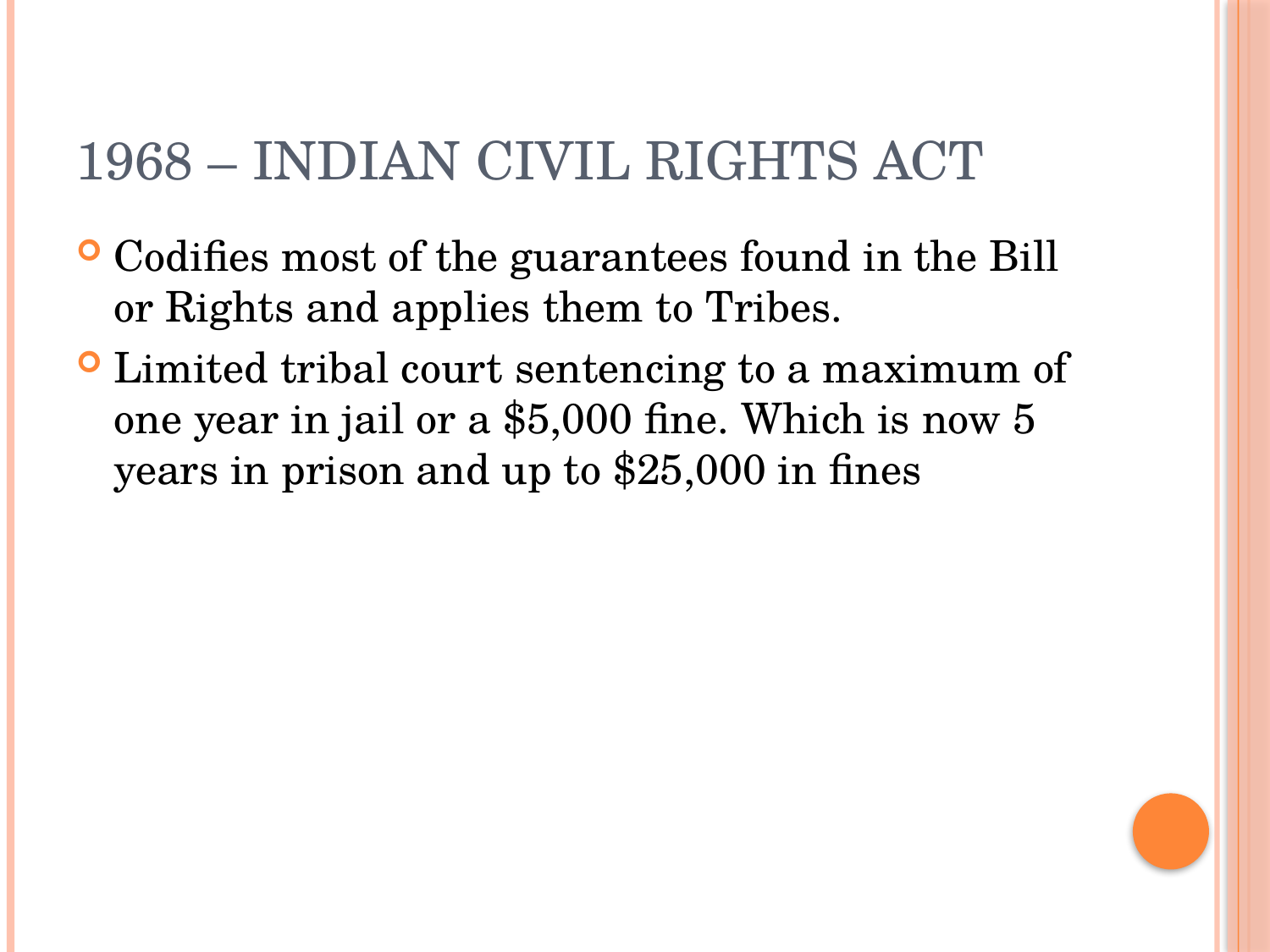

# 1968 – Indian Civil Rights Act
Codifies most of the guarantees found in the Bill or Rights and applies them to Tribes.
Limited tribal court sentencing to a maximum of one year in jail or a $5,000 fine. Which is now 5 years in prison and up to $25,000 in fines